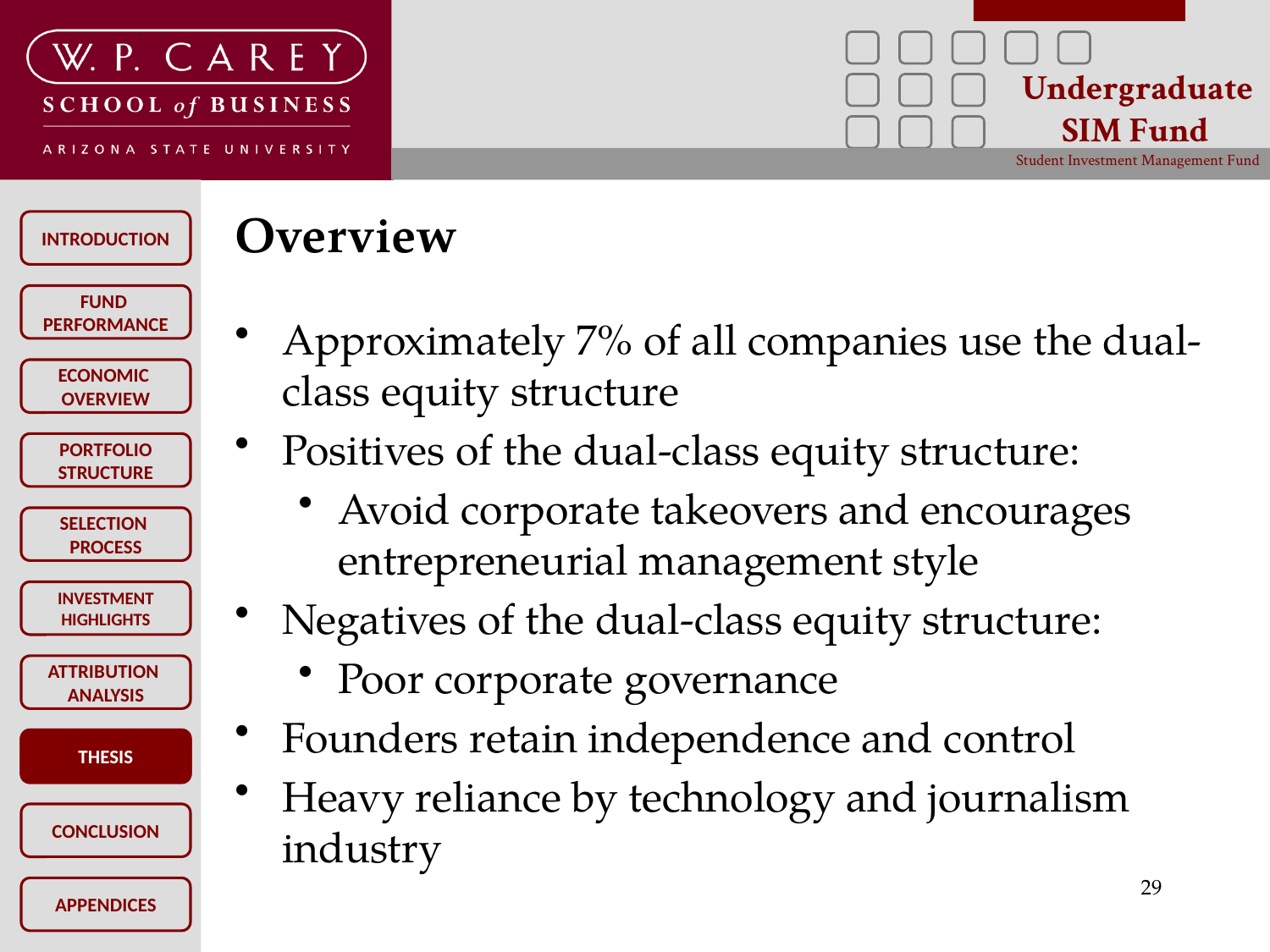

Overview
Approximately 7% of all companies use the dual-class equity structure
Positives of the dual-class equity structure:
Avoid corporate takeovers and encourages entrepreneurial management style
Negatives of the dual-class equity structure:
Poor corporate governance
Founders retain independence and control
Heavy reliance by technology and journalism industry

THESIS
29